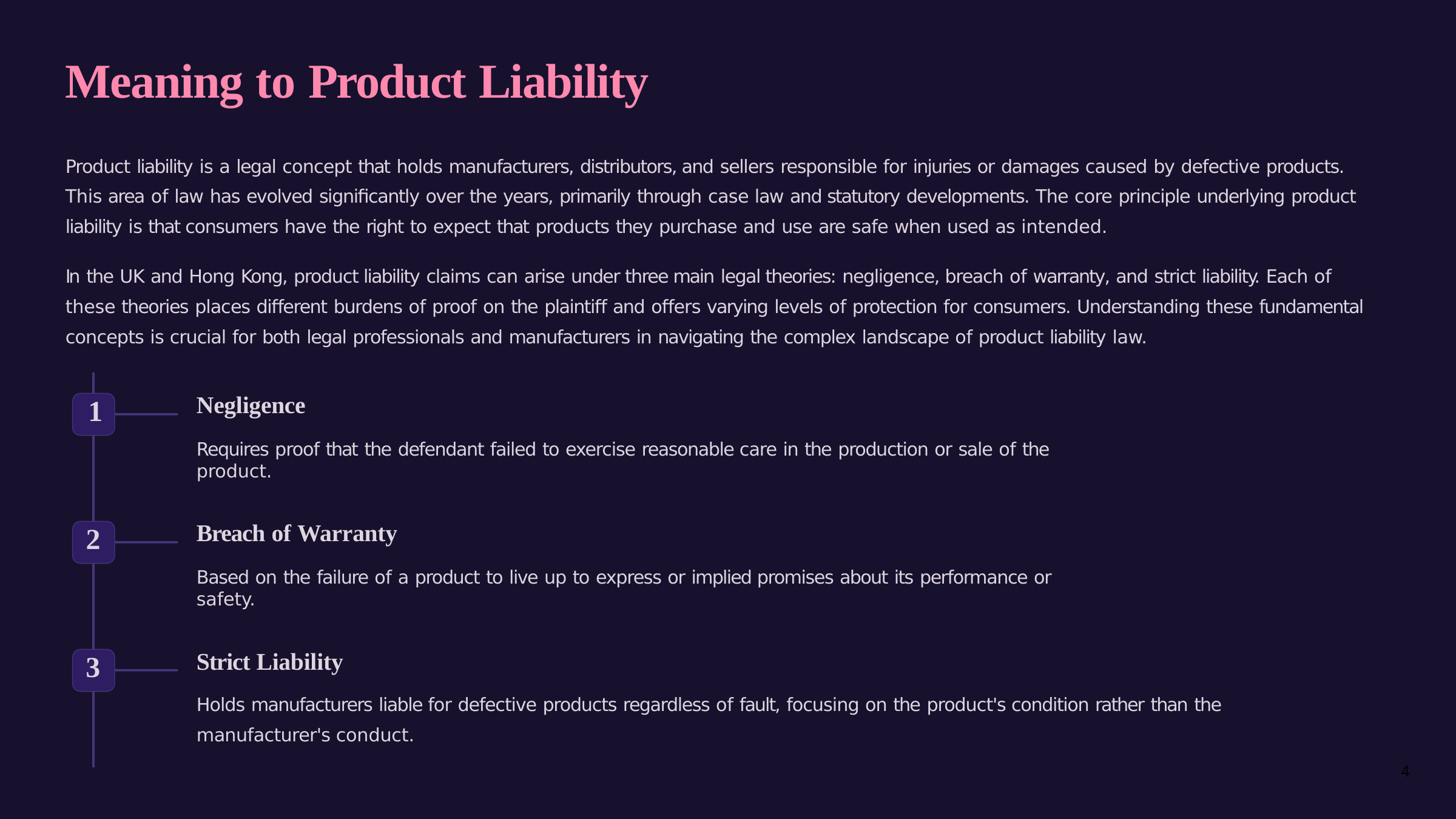

# Meaning to Product Liability
Product liability is a legal concept that holds manufacturers, distributors, and sellers responsible for injuries or damages caused by defective products. This area of law has evolved significantly over the years, primarily through case law and statutory developments. The core principle underlying product liability is that consumers have the right to expect that products they purchase and use are safe when used as intended.
In the UK and Hong Kong, product liability claims can arise under three main legal theories: negligence, breach of warranty, and strict liability. Each of these theories places different burdens of proof on the plaintiff and offers varying levels of protection for consumers. Understanding these fundamental concepts is crucial for both legal professionals and manufacturers in navigating the complex landscape of product liability law.

Negligence
Requires proof that the defendant failed to exercise reasonable care in the production or sale of the product.
1
Breach of Warranty
Based on the failure of a product to live up to express or implied promises about its performance or safety.
2

Strict Liability
Holds manufacturers liable for defective products regardless of fault, focusing on the product's condition rather than the manufacturer's conduct.
3

4